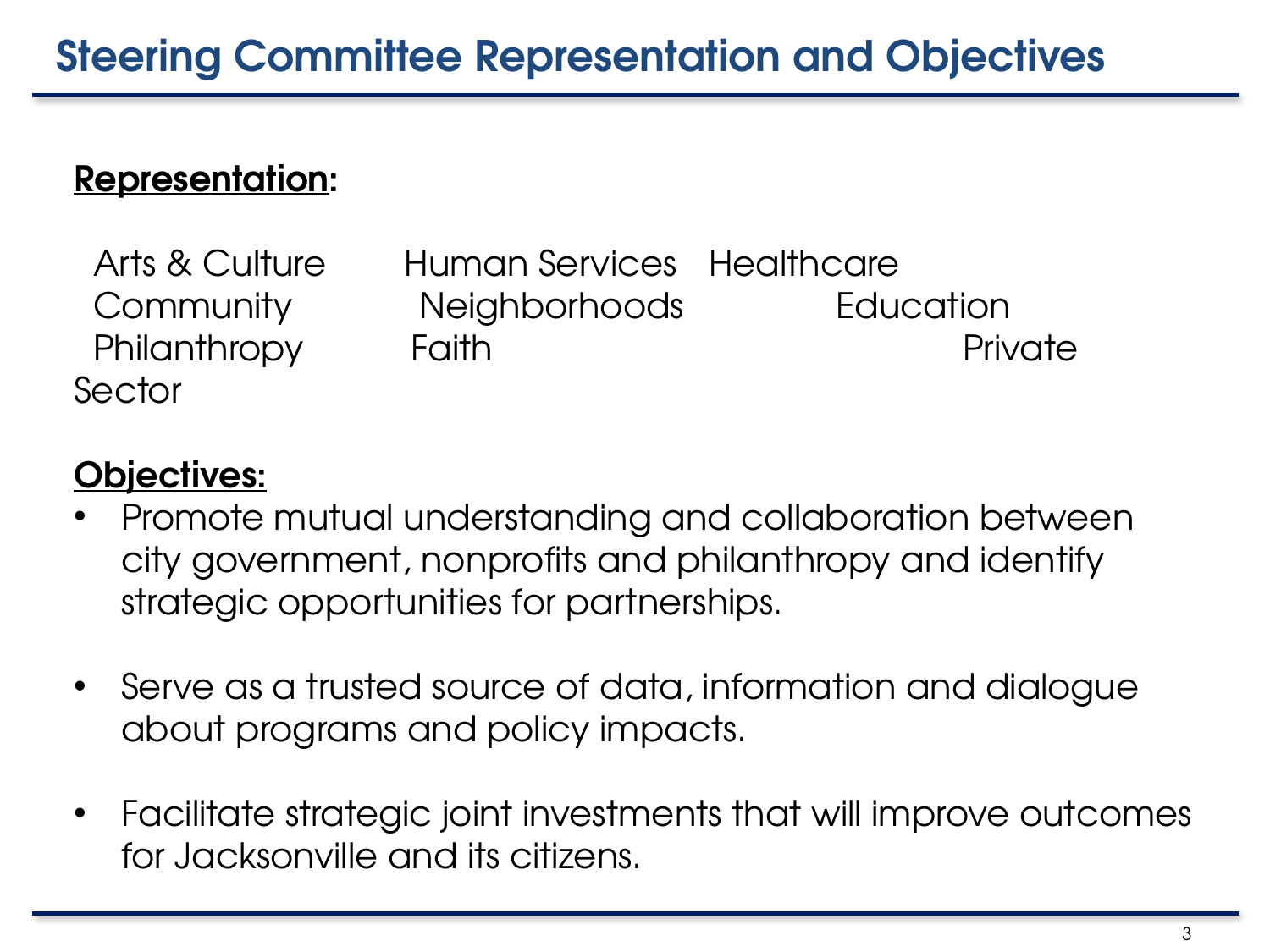

Steering Committee Representation and Objectives
Representation:

  Arts & Culture        Human Services	Healthcare
  Community             Neighborhoods       	Education
  Philanthropy           Faith	              		Private Sector

Objectives:
Promote mutual understanding and collaboration between city government, nonprofits and philanthropy and identify strategic opportunities for partnerships.

Serve as a trusted source of data, information and dialogue about programs and policy impacts.

Facilitate strategic joint investments that will improve outcomes for Jacksonville and its citizens.

3